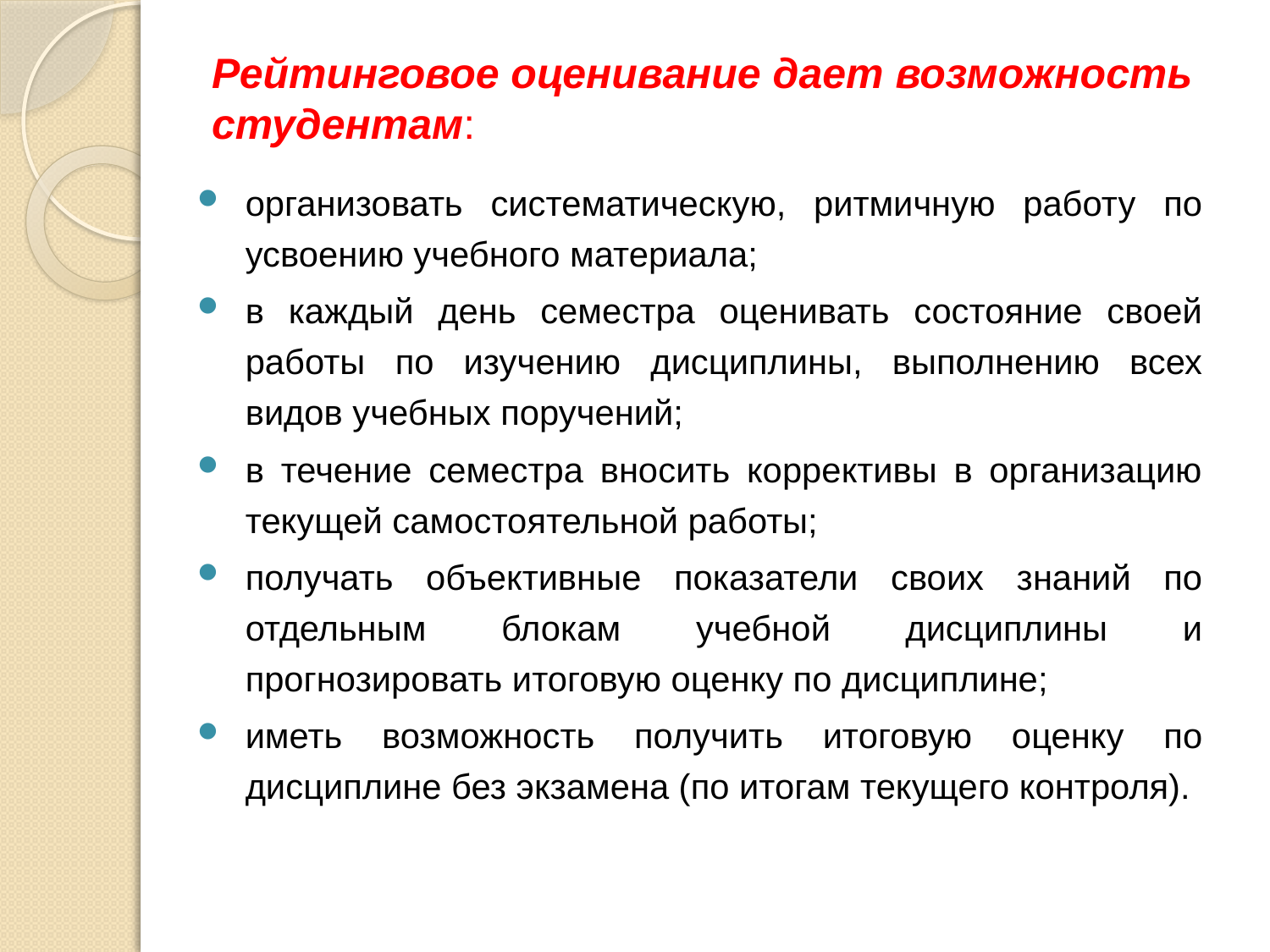

# Рейтинговое оценивание дает возможность студентам:
организовать систематическую, ритмичную работу по усвоению учебного материала;
в каждый день семестра оценивать состояние своей работы по изучению дисциплины, выполнению всех видов учебных поручений;
в течение семестра вносить коррективы в организацию текущей самостоятельной работы;
получать объективные показатели своих знаний по отдельным блокам учебной дисциплины и прогнозировать итоговую оценку по дисциплине;
иметь возможность получить итоговую оценку по дисциплине без экзамена (по итогам текущего контроля).